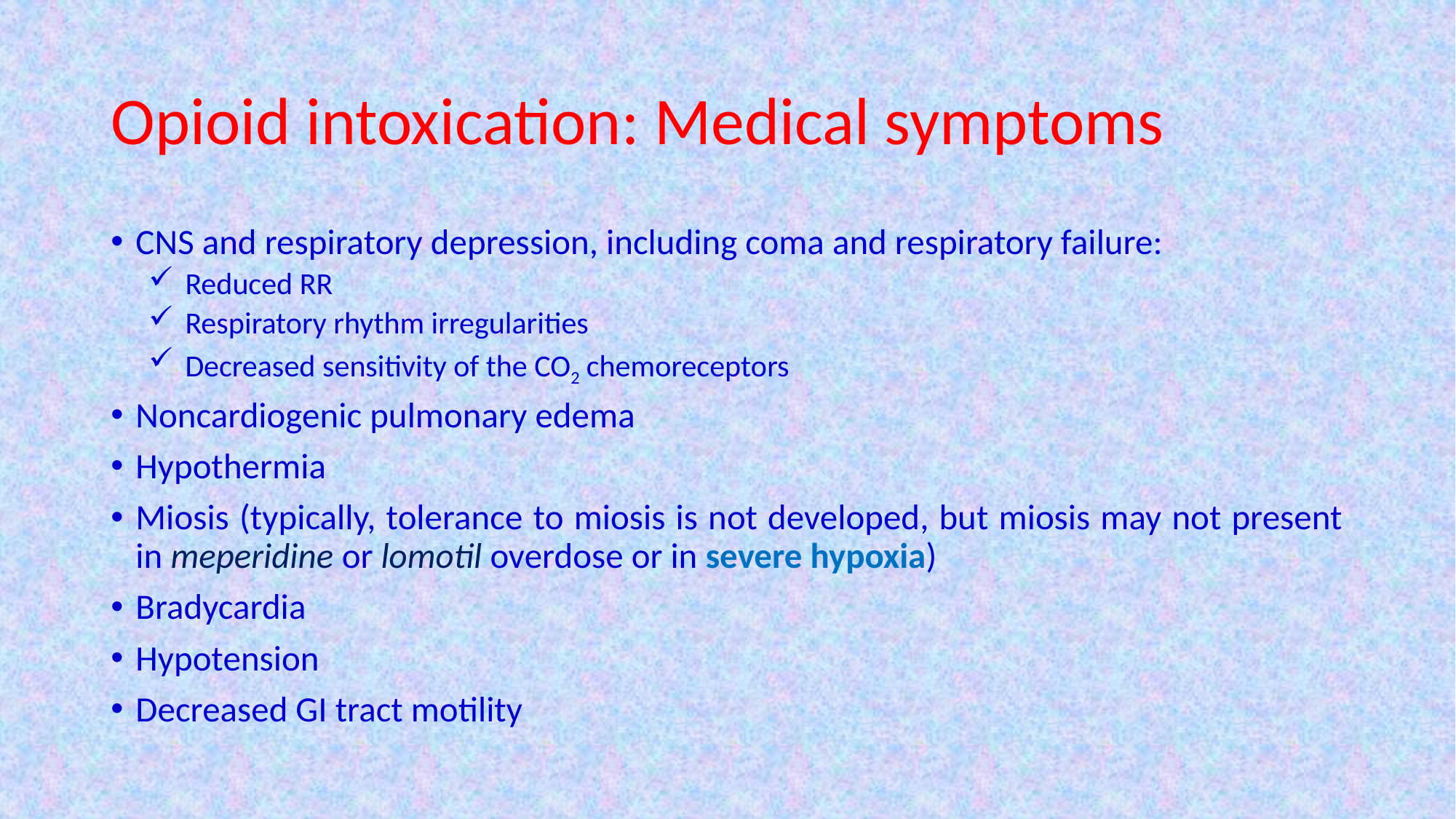

# Opioid intoxication: Medical symptoms
CNS and respiratory depression, including coma and respiratory failure:
Reduced RR
Respiratory rhythm irregularities
Decreased sensitivity of the CO2 chemoreceptors
Noncardiogenic pulmonary edema
Hypothermia
Miosis (typically, tolerance to miosis is not developed, but miosis may not present in meperidine or lomotil overdose or in severe hypoxia)
Bradycardia
Hypotension
Decreased GI tract motility